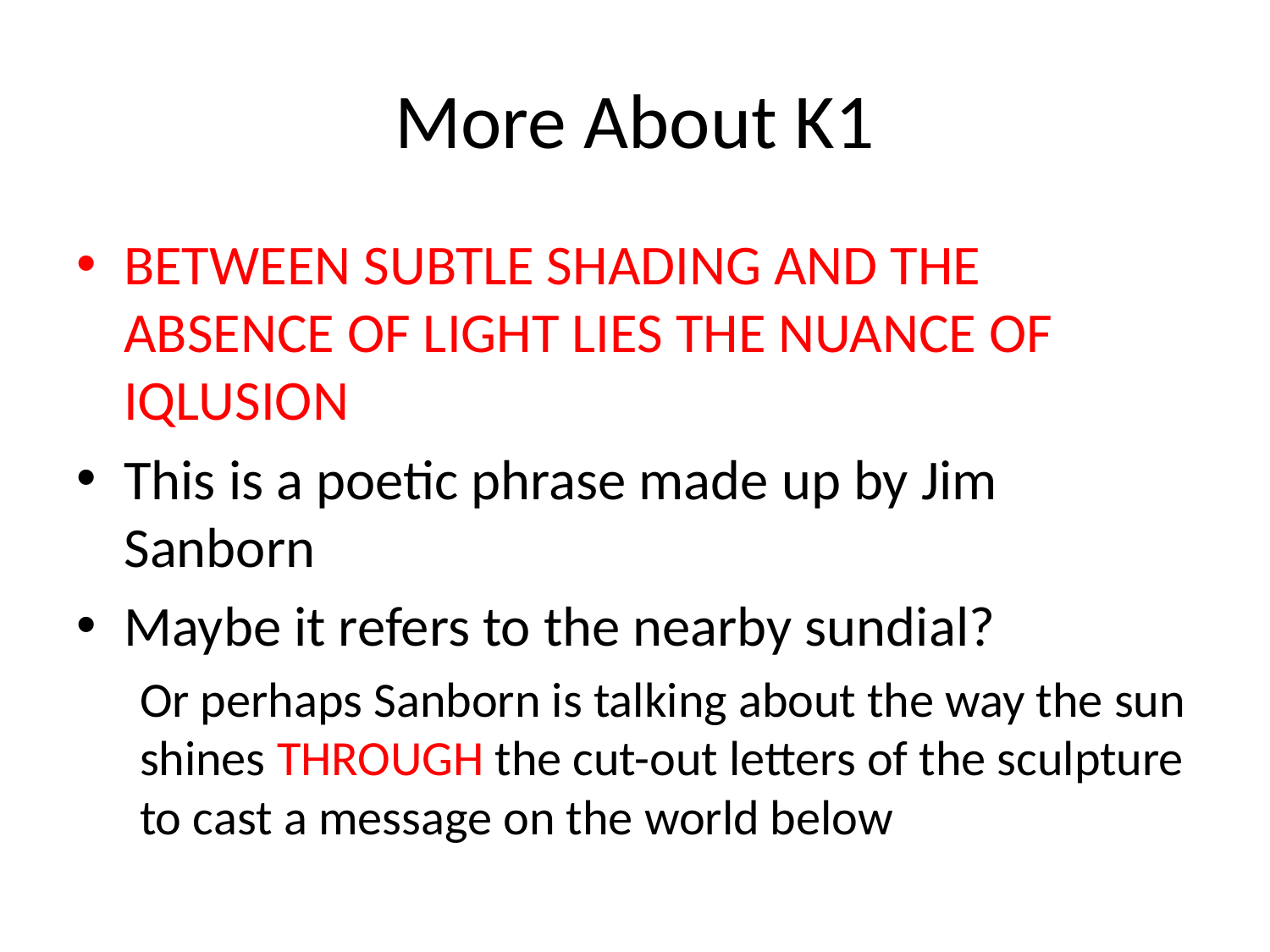

# More About K1
BETWEEN SUBTLE SHADING AND THE ABSENCE OF LIGHT LIES THE NUANCE OF IQLUSION
This is a poetic phrase made up by Jim Sanborn
Maybe it refers to the nearby sundial?
Or perhaps Sanborn is talking about the way the sun shines THROUGH the cut-out letters of the sculpture to cast a message on the world below